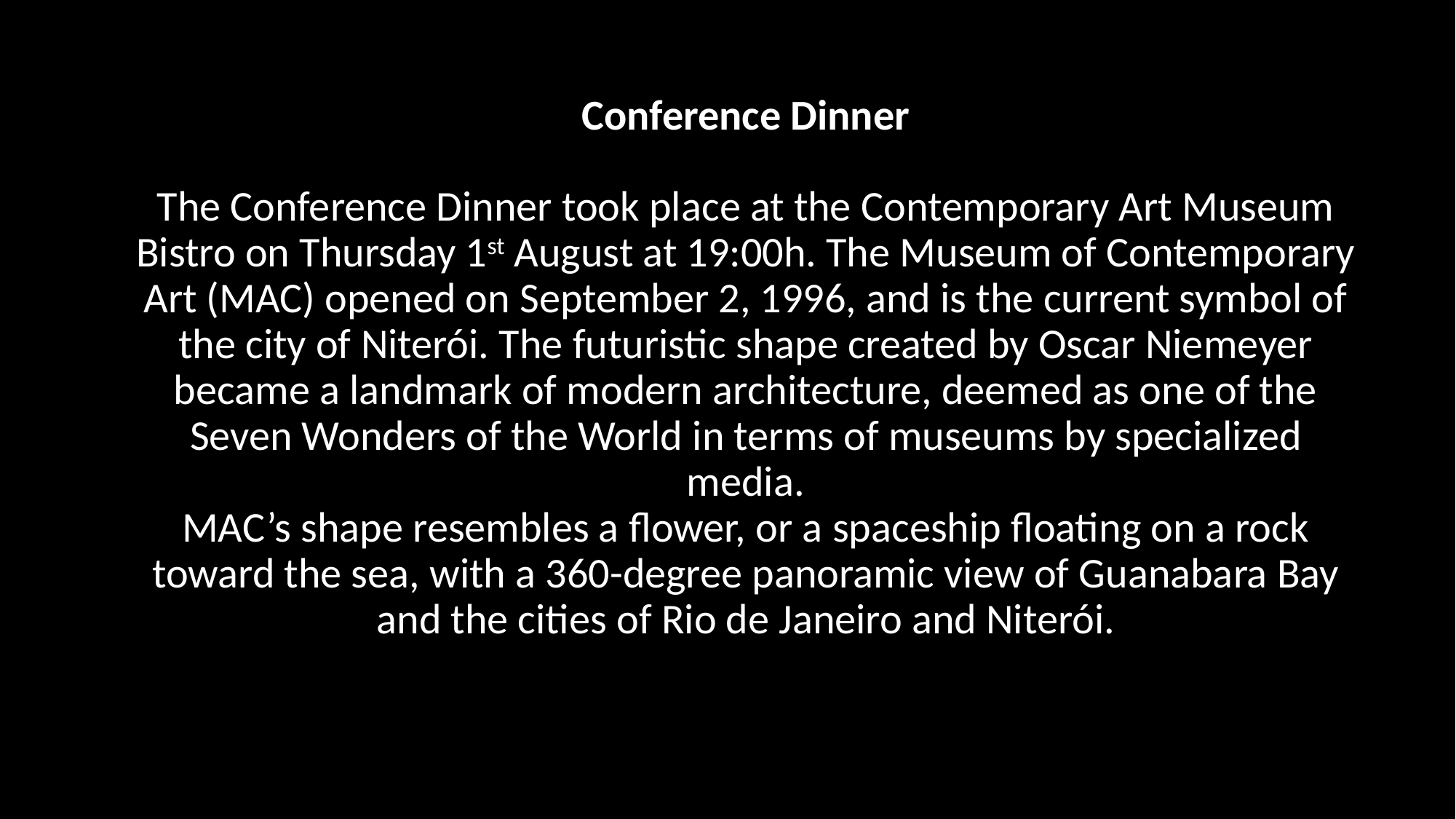

# Conference Dinner   The Conference Dinner took place at the Contemporary Art Museum Bistro on Thursday 1st August at 19:00h. The Museum of Contemporary Art (MAC) opened on September 2, 1996, and is the current symbol of the city of Niterói. The futuristic shape created by Oscar Niemeyer became a landmark of modern architecture, deemed as one of the Seven Wonders of the World in terms of museums by specialized media. MAC’s shape resembles a flower, or a spaceship floating on a rock toward the sea, with a 360-degree panoramic view of Guanabara Bay and the cities of Rio de Janeiro and Niterói.